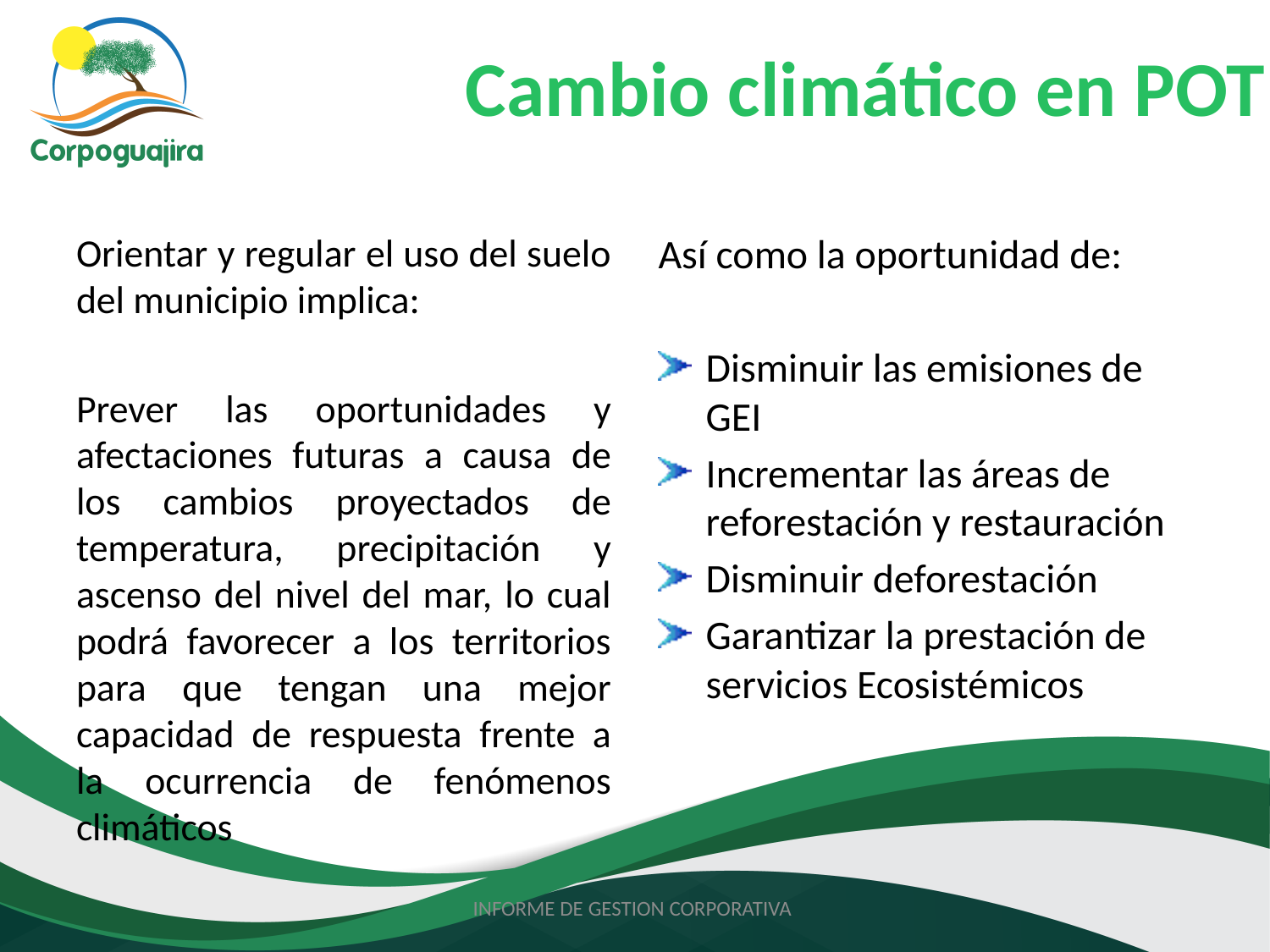

# Cambio climático en POT
Orientar y regular el uso del suelo del municipio implica:

Prever las oportunidades y afectaciones futuras a causa de los cambios proyectados de temperatura, precipitación y ascenso del nivel del mar, lo cual podrá favorecer a los territorios para que tengan una mejor capacidad de respuesta frente a la ocurrencia de fenómenos climáticos
Así como la oportunidad de:

Disminuir las emisiones de GEI
Incrementar las áreas de reforestación y restauración
Disminuir deforestación
Garantizar la prestación de servicios Ecosistémicos

INFORME DE GESTION CORPORATIVA